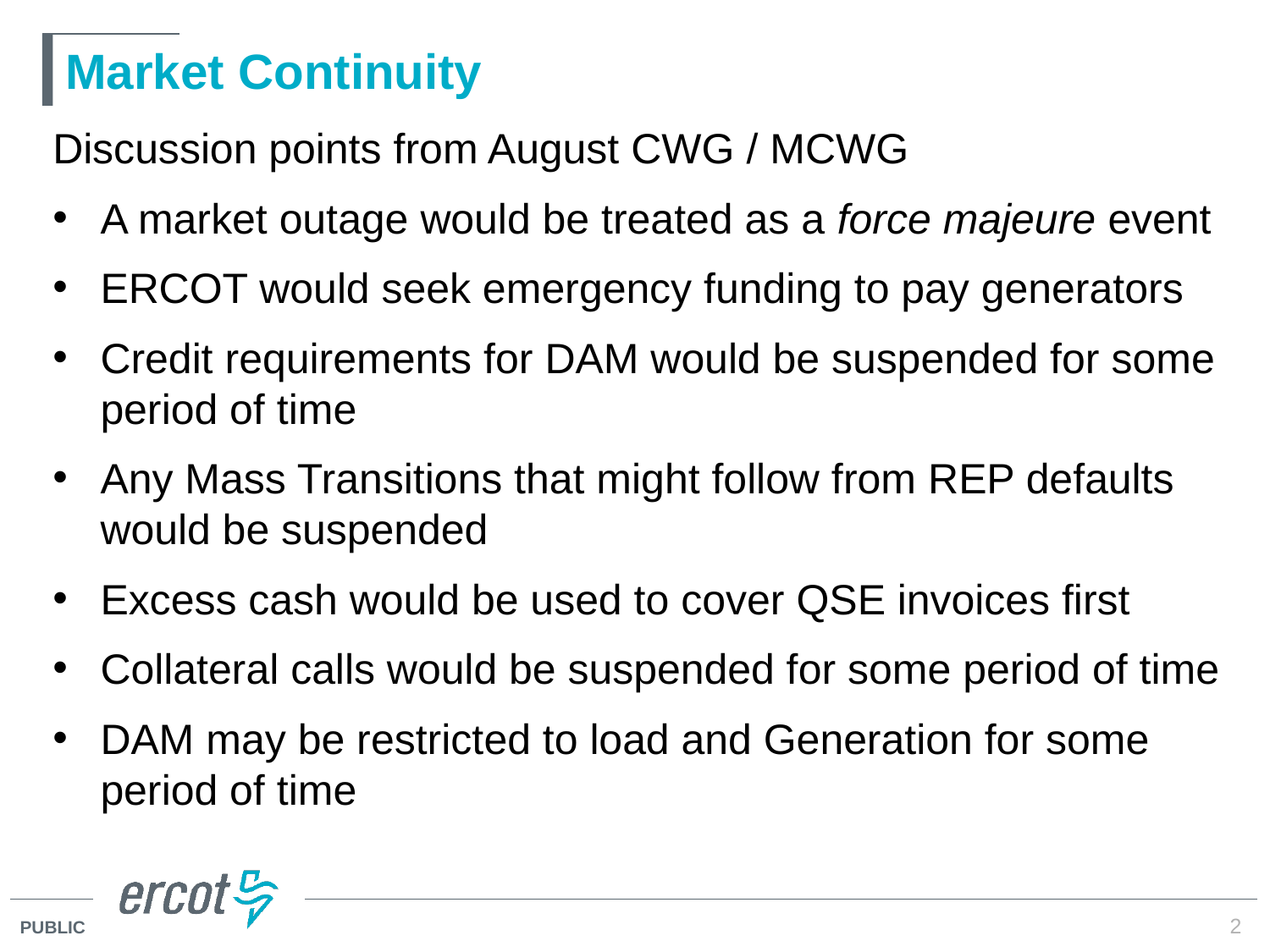

# Market Continuity
Discussion points from August CWG / MCWG
A market outage would be treated as a force majeure event
ERCOT would seek emergency funding to pay generators
Credit requirements for DAM would be suspended for some period of time
Any Mass Transitions that might follow from REP defaults would be suspended
Excess cash would be used to cover QSE invoices first
Collateral calls would be suspended for some period of time
DAM may be restricted to load and Generation for some period of time
2